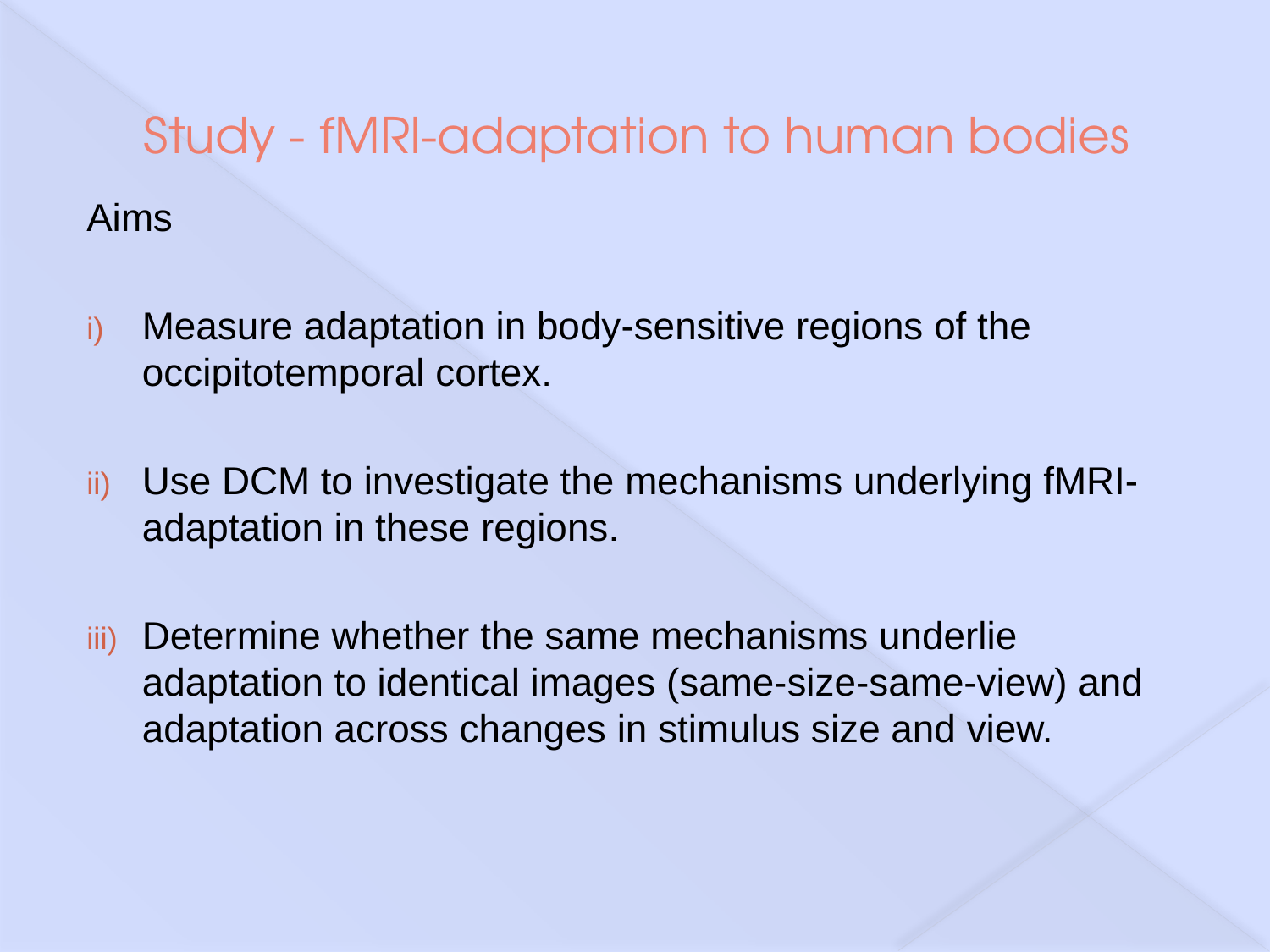

# Study - fMRI-adaptation to human bodies
Aims

Measure adaptation in body-sensitive regions of the occipitotemporal cortex.

Use DCM to investigate the mechanisms underlying fMRI-adaptation in these regions.

Determine whether the same mechanisms underlie adaptation to identical images (same-size-same-view) and adaptation across changes in stimulus size and view.